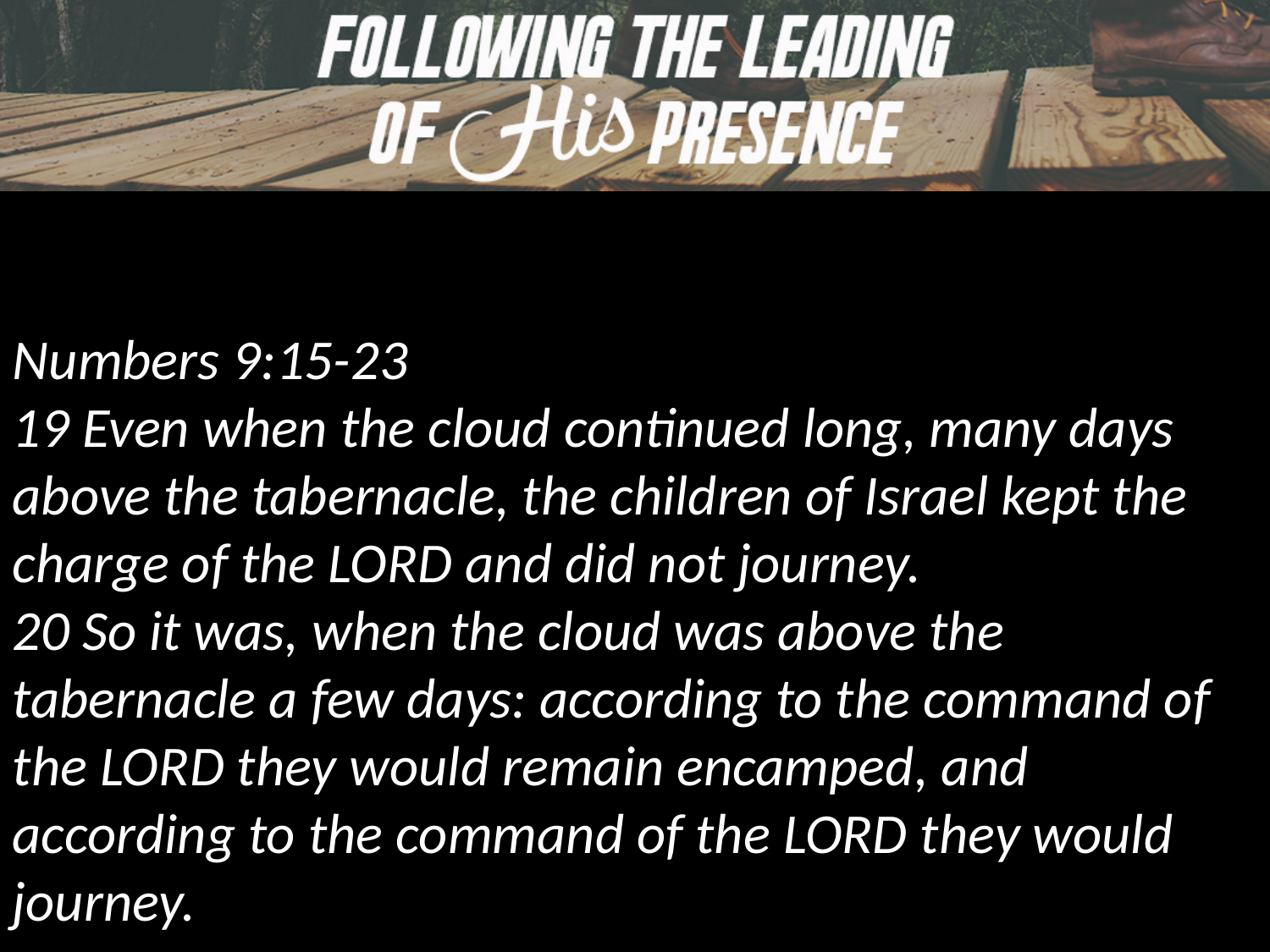

Numbers 9:15-23
19 Even when the cloud continued long, many days above the tabernacle, the children of Israel kept the charge of the LORD and did not journey.
20 So it was, when the cloud was above the tabernacle a few days: according to the command of the LORD they would remain encamped, and according to the command of the LORD they would journey.